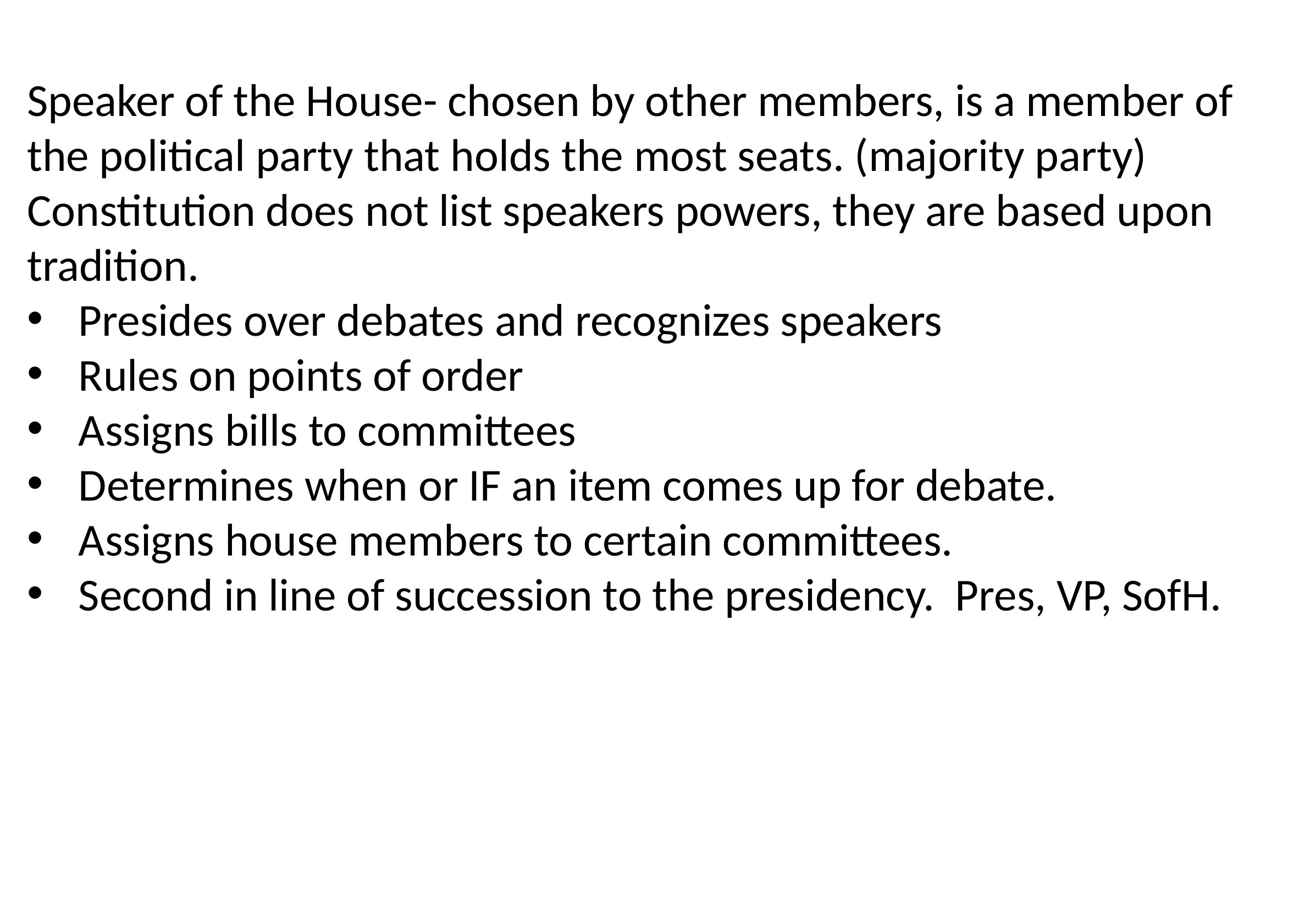

Speaker of the House- chosen by other members, is a member of the political party that holds the most seats. (majority party)  Constitution does not list speakers powers, they are based upon tradition.
Presides over debates and recognizes speakers
Rules on points of order
Assigns bills to committees
Determines when or IF an item comes up for debate.
Assigns house members to certain committees.
Second in line of succession to the presidency.  Pres, VP, SofH.